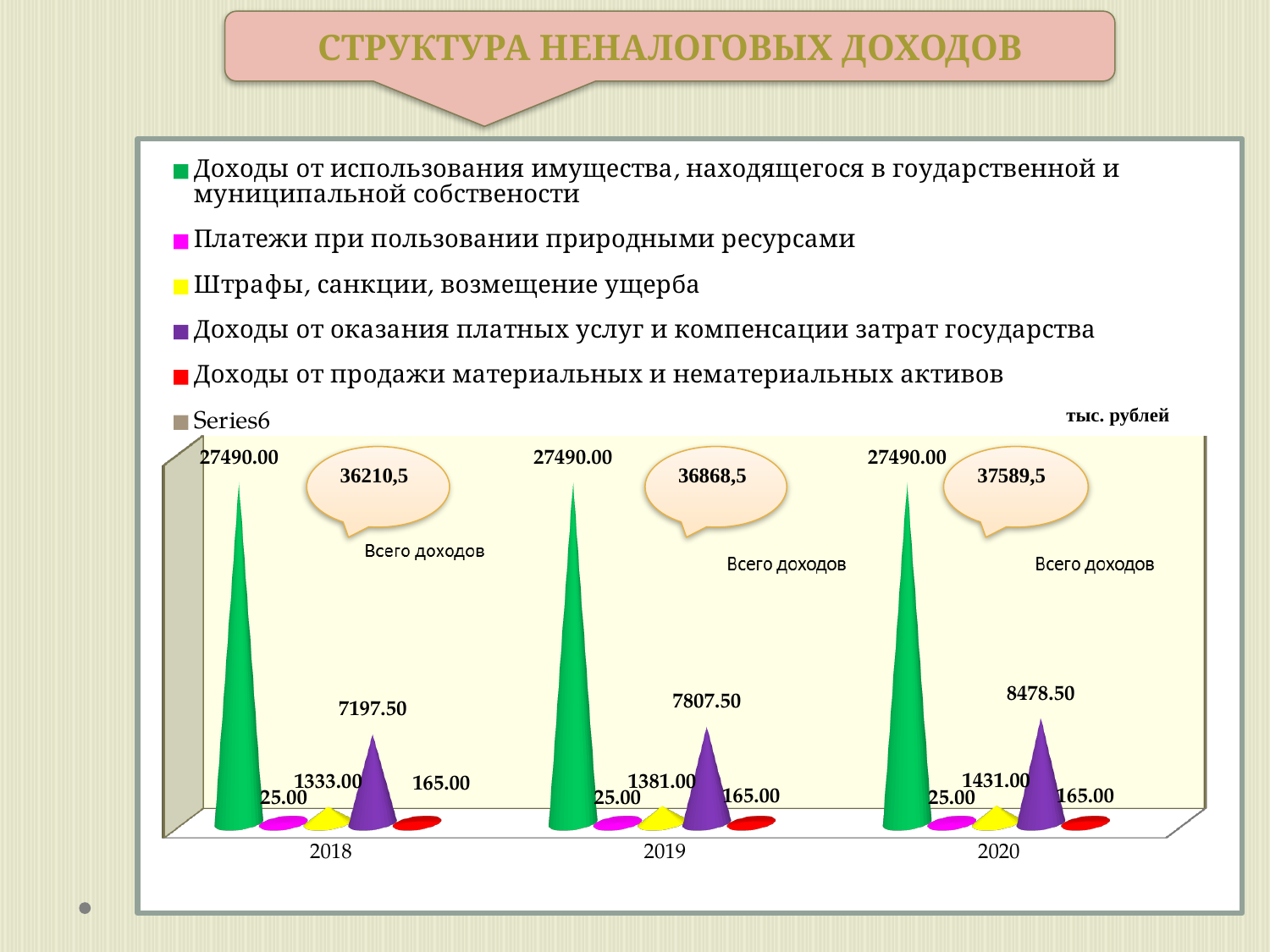

СТРУКТУРА НЕНАЛОГОВЫХ ДОХОДОВ

[unsupported chart]

### Chart

| Category |
|---|
тыс. рублей